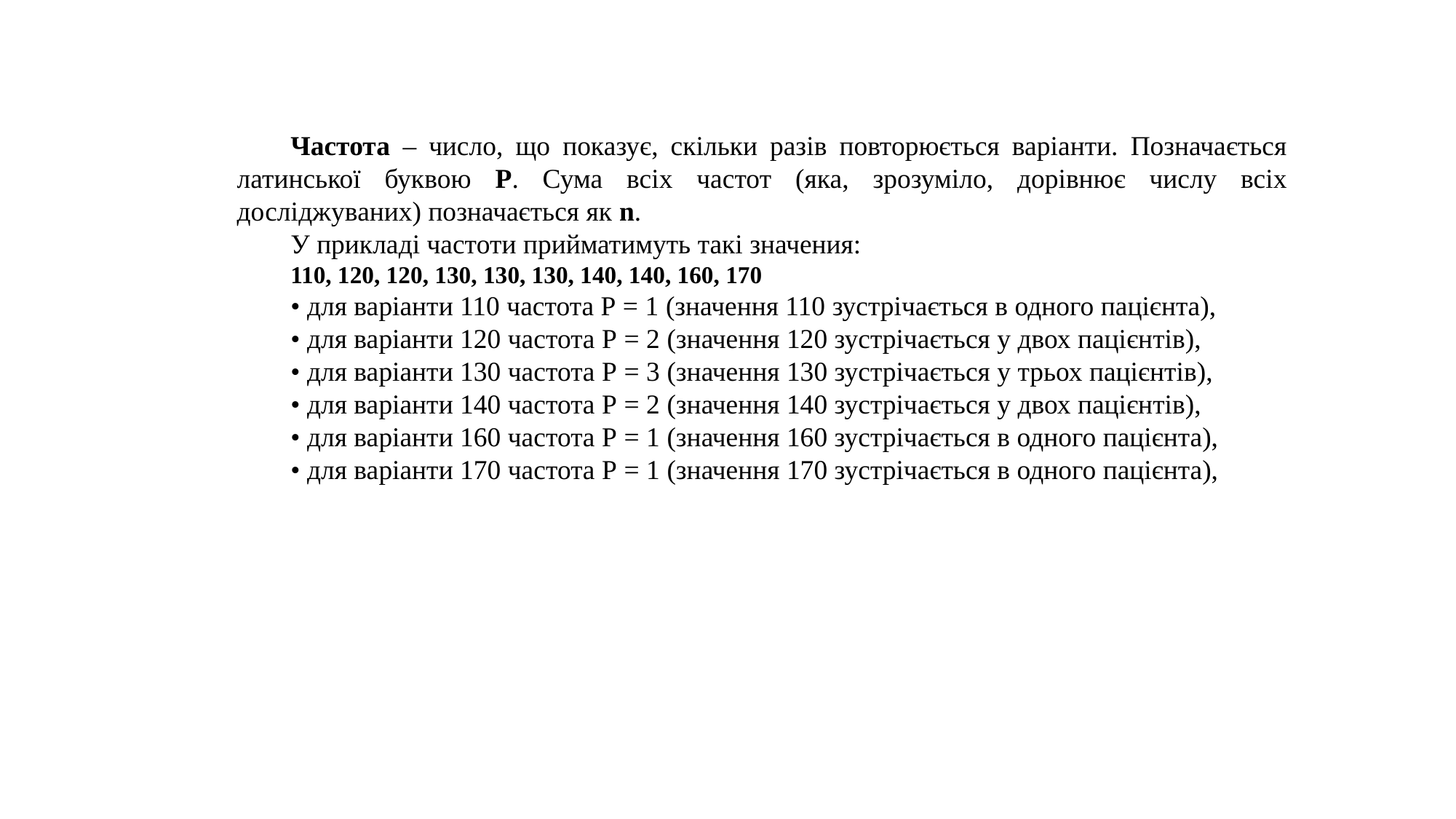

Частота – число, що показує, скільки разів повторюється варіанти. Позначається латинської буквою P. Сума всіх частот (яка, зрозуміло, дорівнює числу всіх досліджуваних) позначається як n.
У прикладі частоти прийматимуть такі значения:
110, 120, 120, 130, 130, 130, 140, 140, 160, 170
• для варіанти 110 частота Р = 1 (значення 110 зустрічається в одного пацієнта),
• для варіанти 120 частота Р = 2 (значення 120 зустрічається у двох пацієнтів),
• для варіанти 130 частота Р = 3 (значення 130 зустрічається у трьох пацієнтів),
• для варіанти 140 частота Р = 2 (значення 140 зустрічається у двох пацієнтів),
• для варіанти 160 частота Р = 1 (значення 160 зустрічається в одного пацієнта),
• для варіанти 170 частота Р = 1 (значення 170 зустрічається в одного пацієнта),